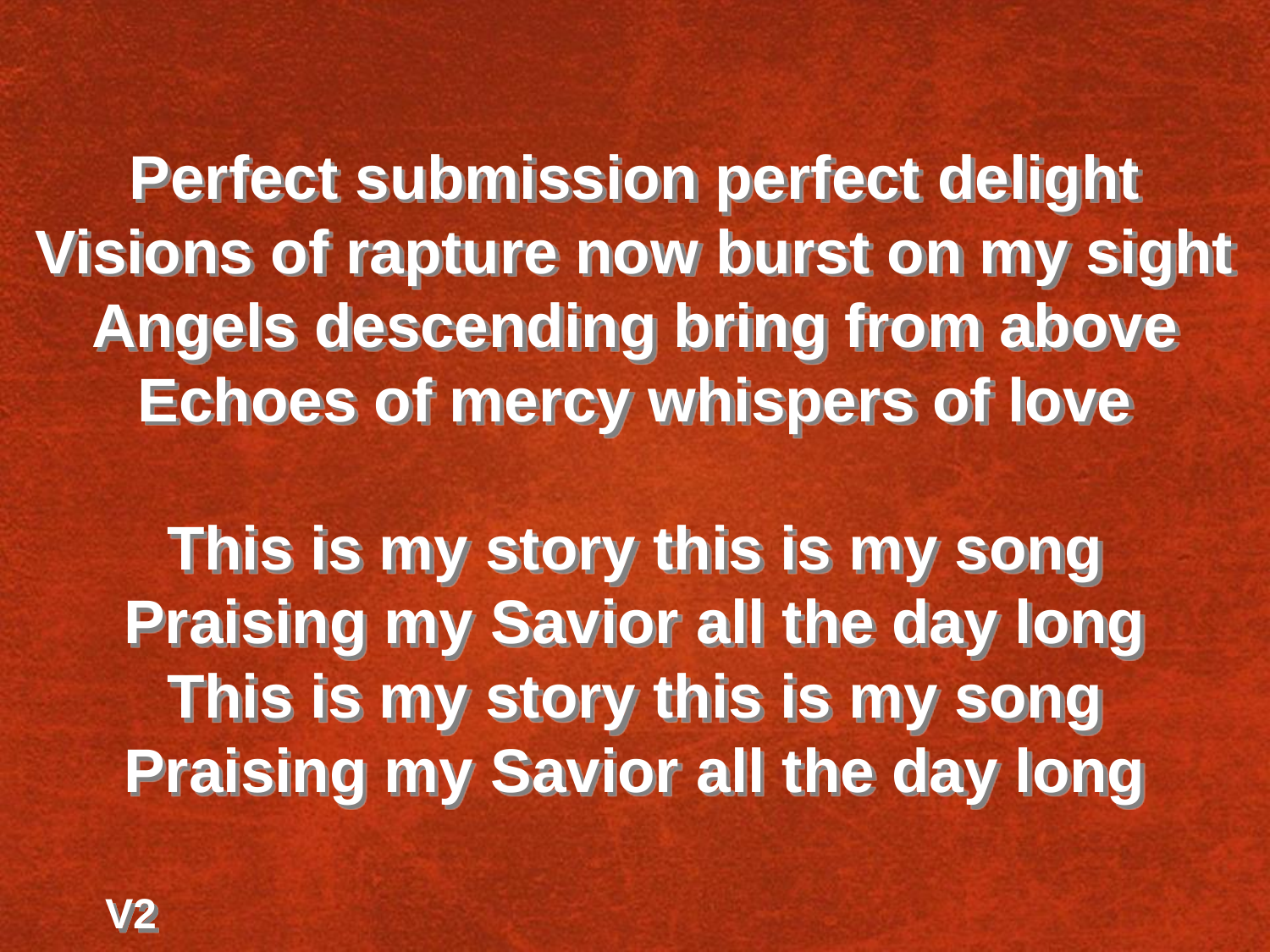

Perfect submission perfect delight
Visions of rapture now burst on my sight
Angels descending bring from above
Echoes of mercy whispers of love

This is my story this is my song
Praising my Savior all the day long
This is my story this is my song
Praising my Savior all the day long
V2